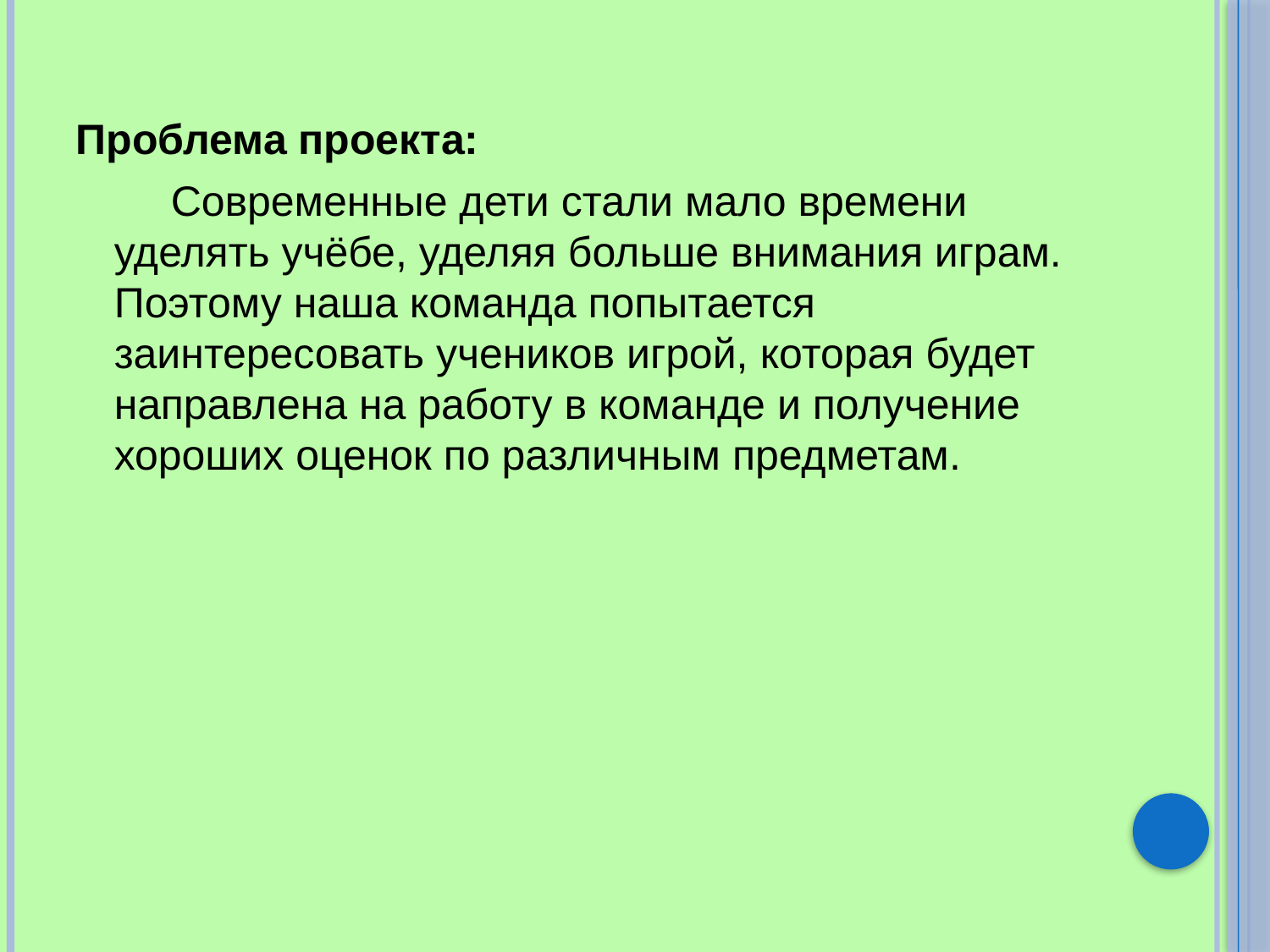

Проблема проекта:
        Современные дети стали мало времени уделять учёбе, уделяя больше внимания играм. Поэтому наша команда попытается заинтересовать учеников игрой, которая будет направлена на работу в команде и получение хороших оценок по различным предметам.